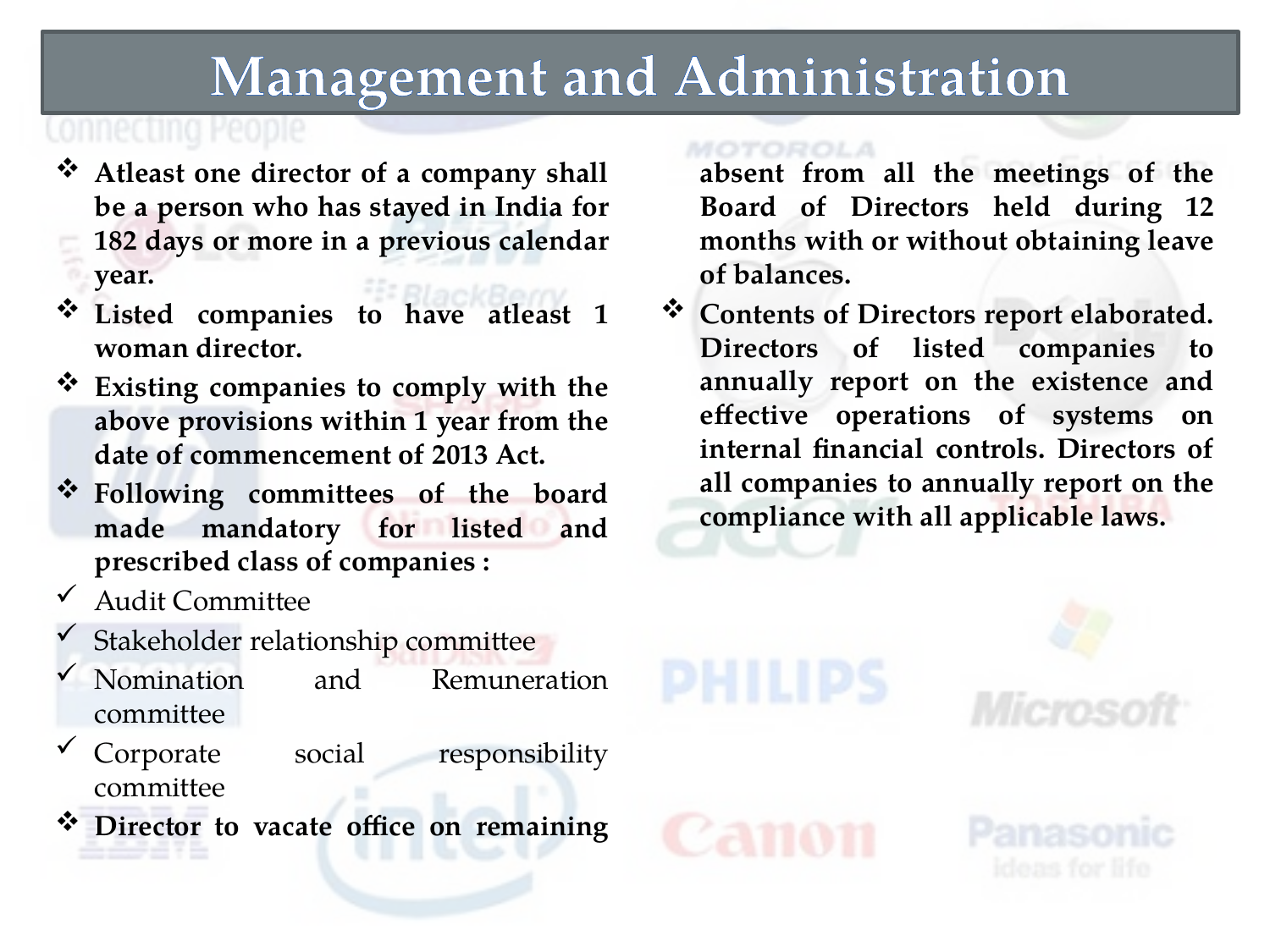

Management and Administration
Atleast one director of a company shall be a person who has stayed in India for 182 days or more in a previous calendar year.
Listed companies to have atleast 1 woman director.
Existing companies to comply with the above provisions within 1 year from the date of commencement of 2013 Act.
Following committees of the board made mandatory for listed and prescribed class of companies :
Audit Committee
Stakeholder relationship committee
Nomination and Remuneration committee
Corporate social responsibility committee
Director to vacate office on remaining absent from all the meetings of the Board of Directors held during 12 months with or without obtaining leave of balances.
Contents of Directors report elaborated. Directors of listed companies to annually report on the existence and effective operations of systems on internal financial controls. Directors of all companies to annually report on the compliance with all applicable laws.